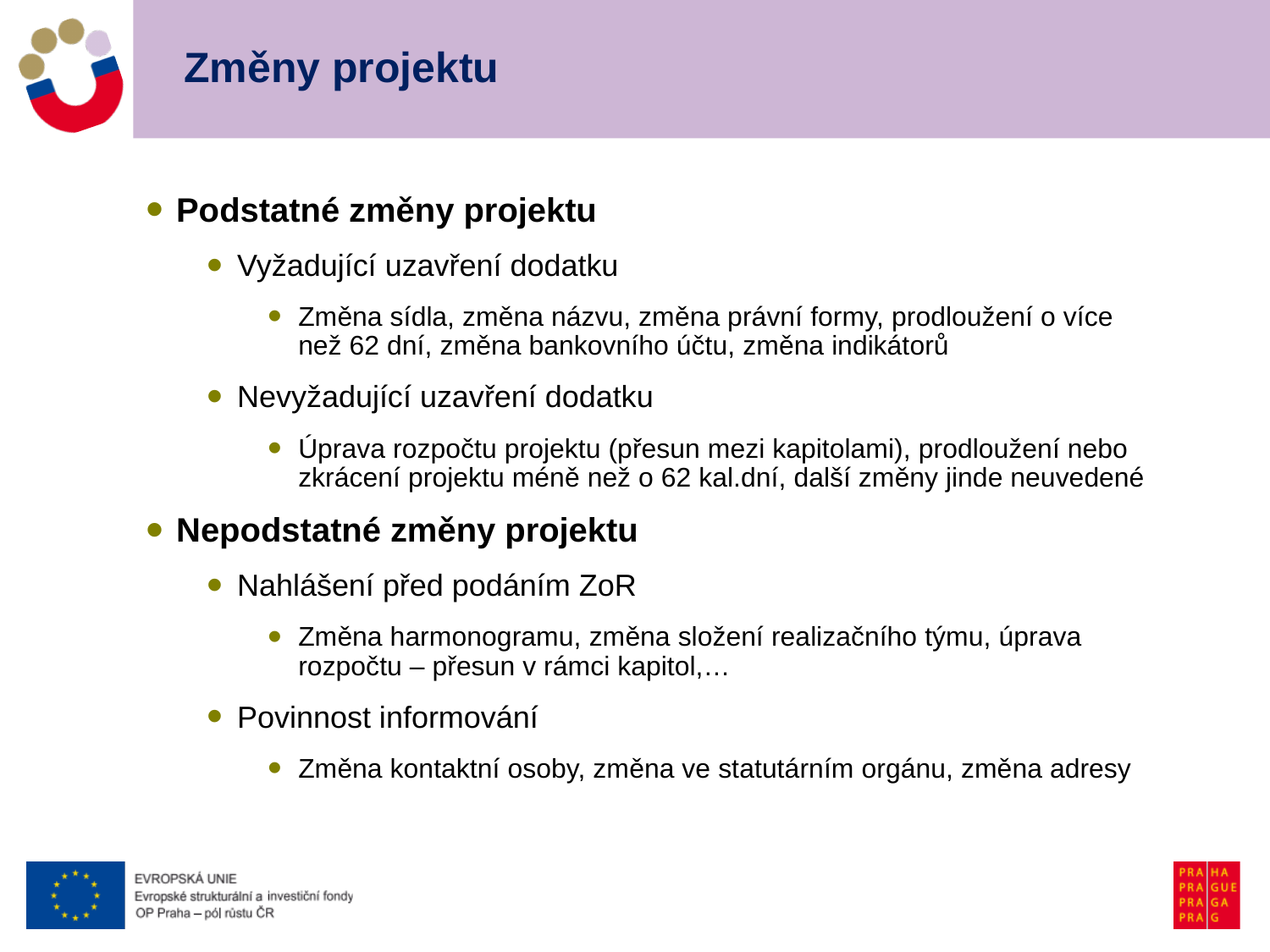

# Změny projektu
Podstatné změny projektu
Vyžadující uzavření dodatku
Změna sídla, změna názvu, změna právní formy, prodloužení o více než 62 dní, změna bankovního účtu, změna indikátorů
Nevyžadující uzavření dodatku
Úprava rozpočtu projektu (přesun mezi kapitolami), prodloužení nebo zkrácení projektu méně než o 62 kal.dní, další změny jinde neuvedené
Nepodstatné změny projektu
Nahlášení před podáním ZoR
Změna harmonogramu, změna složení realizačního týmu, úprava rozpočtu – přesun v rámci kapitol,…
Povinnost informování
Změna kontaktní osoby, změna ve statutárním orgánu, změna adresy